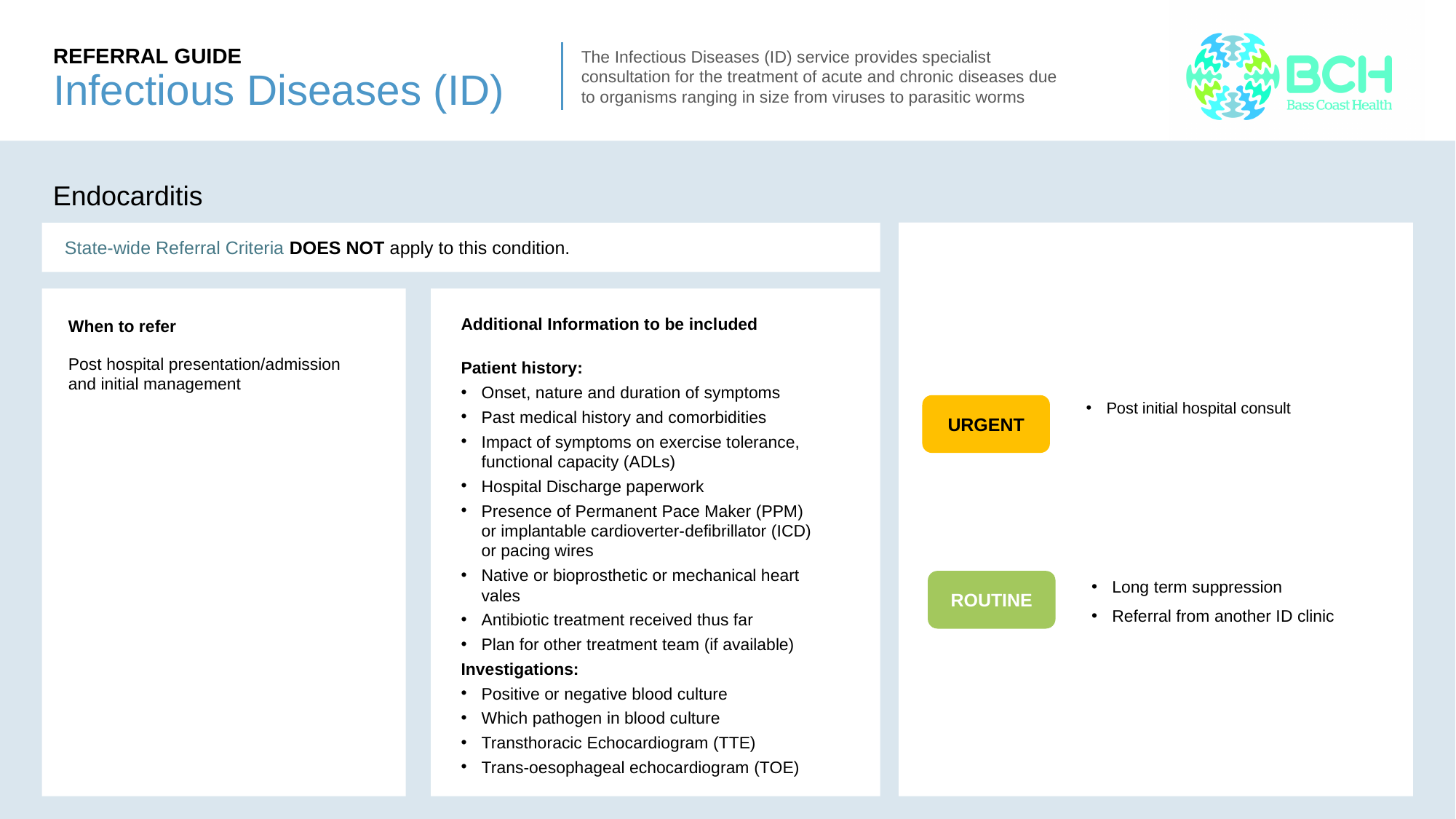

# REFERRAL GUIDE Infectious Diseases (ID)
The Infectious Diseases (ID) service provides specialist consultation for the treatment of acute and chronic diseases due to organisms ranging in size from viruses to parasitic worms

Endocarditis
Lower limb
Lower limb
State-wide Referral Criteria DOES NOT apply to this condition.
Lower limb
Lower limb
Additional Information to be included
When to refer
Post hospital presentation/admission and initial management
Patient history:
Onset, nature and duration of symptoms
Past medical history and comorbidities
Impact of symptoms on exercise tolerance, functional capacity (ADLs)
Hospital Discharge paperwork
Presence of Permanent Pace Maker (PPM) or implantable cardioverter-defibrillator (ICD) or pacing wires
Native or bioprosthetic or mechanical heart vales
Antibiotic treatment received thus far
Plan for other treatment team (if available)
Investigations:
Positive or negative blood culture
Which pathogen in blood culture
Transthoracic Echocardiogram (TTE)
Trans-oesophageal echocardiogram (TOE)
Post initial hospital consult
URGENT
ROUTINE
Long term suppression
Referral from another ID clinic